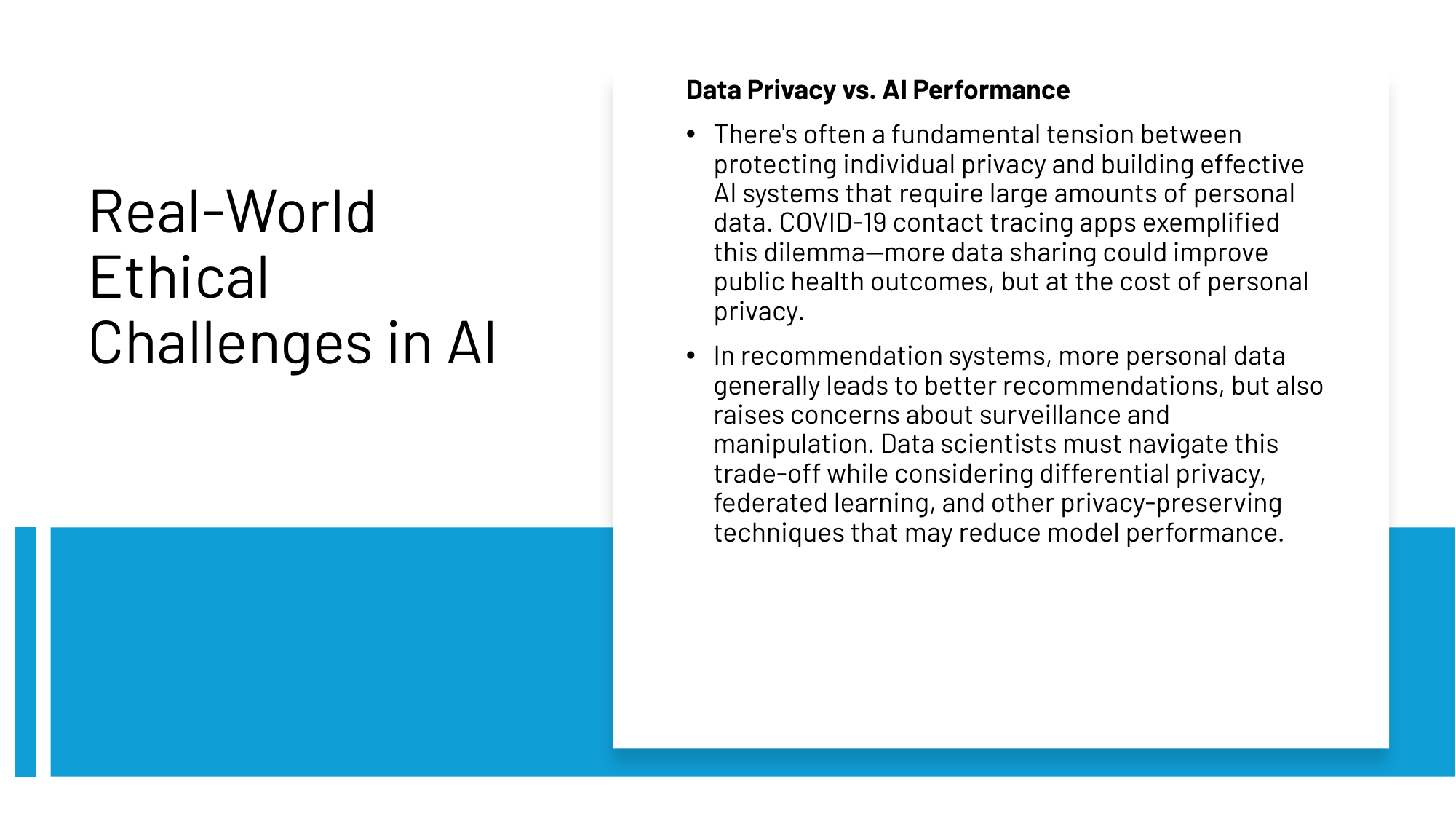

Data Privacy vs. AI Performance
There's often a fundamental tension between protecting individual privacy and building effective AI systems that require large amounts of personal data. COVID-19 contact tracing apps exemplified this dilemma—more data sharing could improve public health outcomes, but at the cost of personal privacy.
In recommendation systems, more personal data generally leads to better recommendations, but also raises concerns about surveillance and manipulation. Data scientists must navigate this trade-off while considering differential privacy, federated learning, and other privacy-preserving techniques that may reduce model performance.
# Real-World Ethical Challenges in AI

13